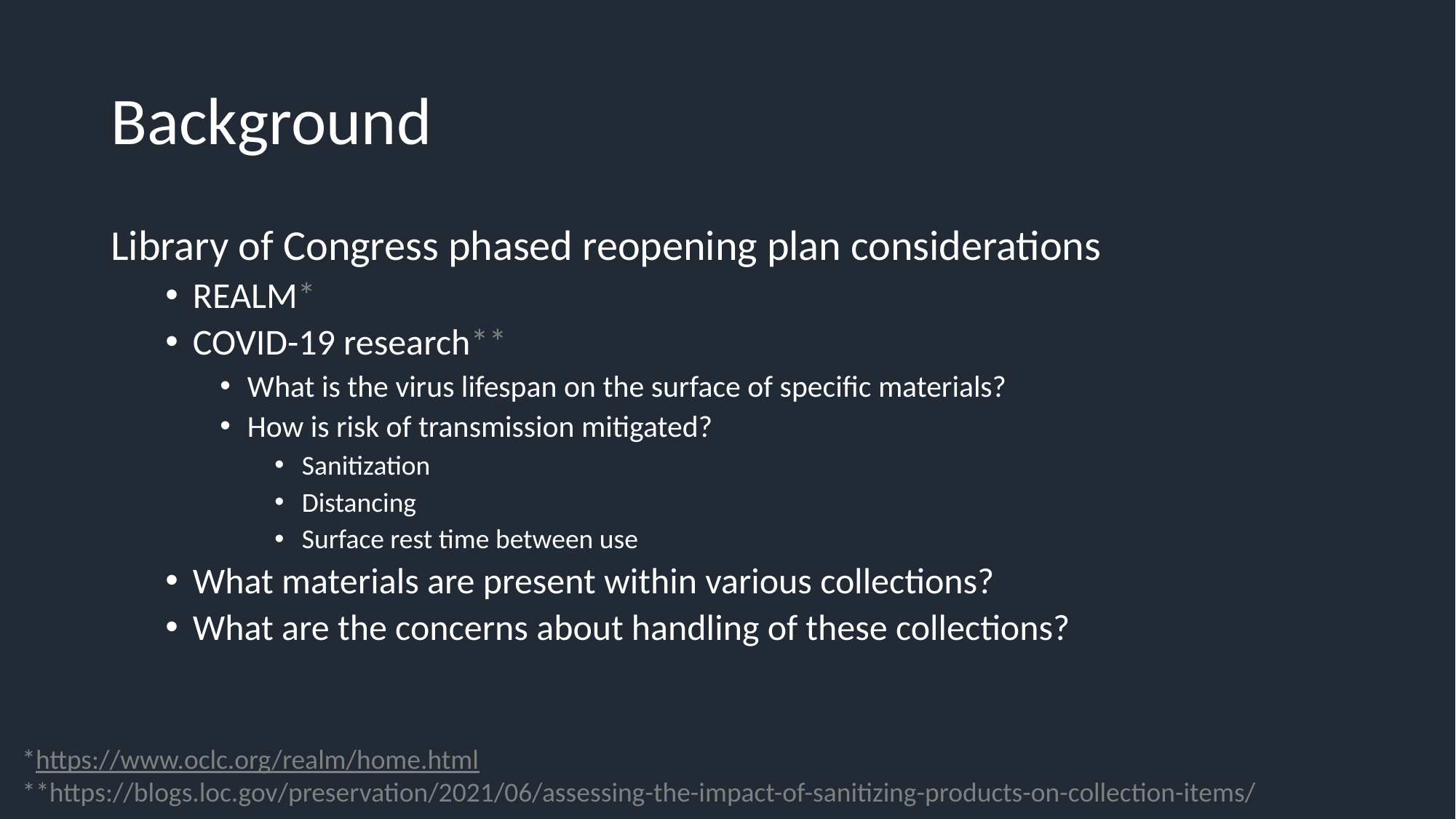

# Background
Library of Congress phased reopening plan considerations
REALM*
COVID-19 research**
What is the virus lifespan on the surface of specific materials?
How is risk of transmission mitigated?
Sanitization
Distancing
Surface rest time between use
What materials are present within various collections?
What are the concerns about handling of these collections?
*https://www.oclc.org/realm/home.html
**https://blogs.loc.gov/preservation/2021/06/assessing-the-impact-of-sanitizing-products-on-collection-items/